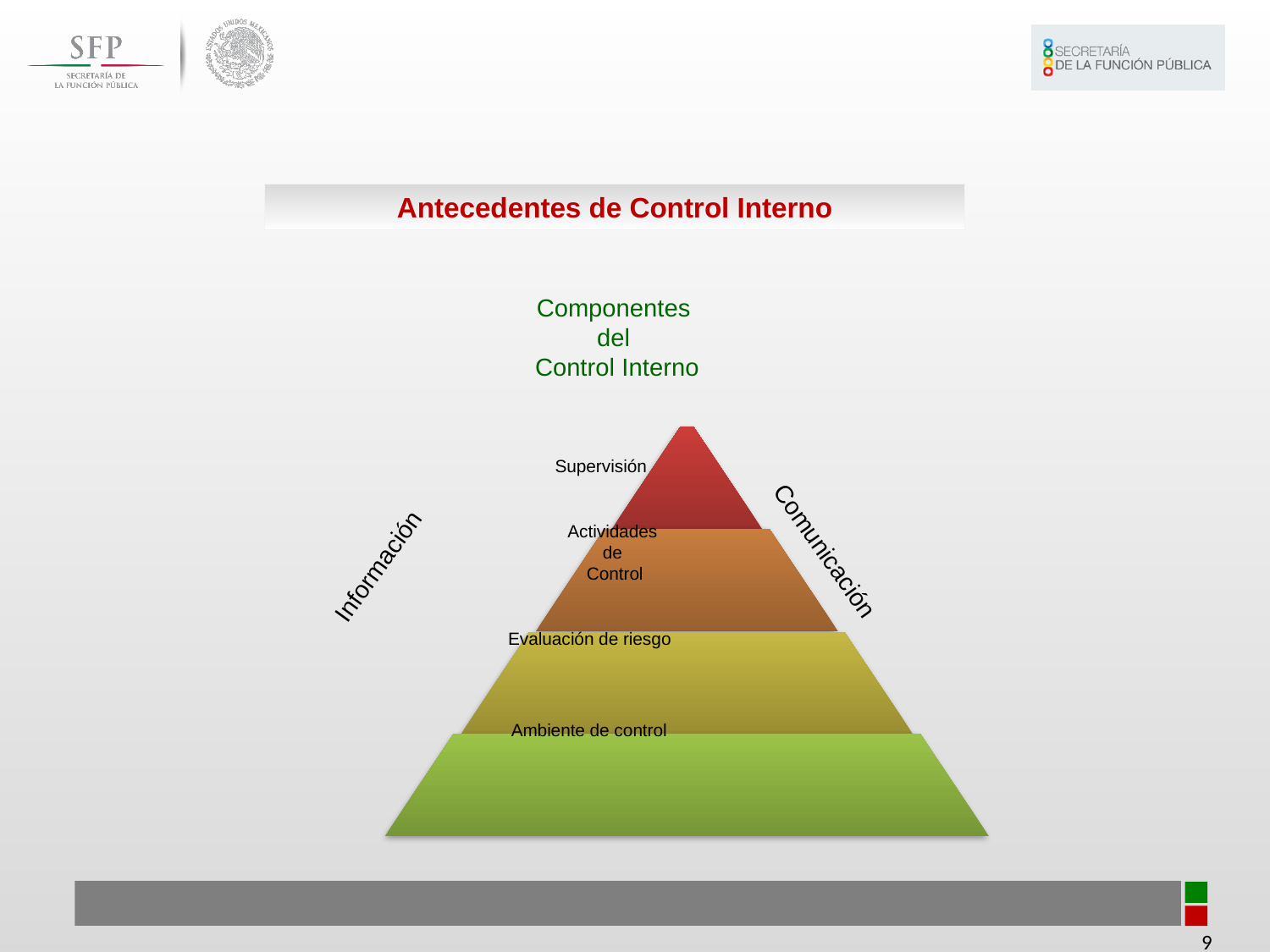

Antecedentes de Control Interno
Componentes
del
Control Interno

Supervisión
Información
Actividades
de
Control
Comunicación
Evaluación de riesgo
Ambiente de control